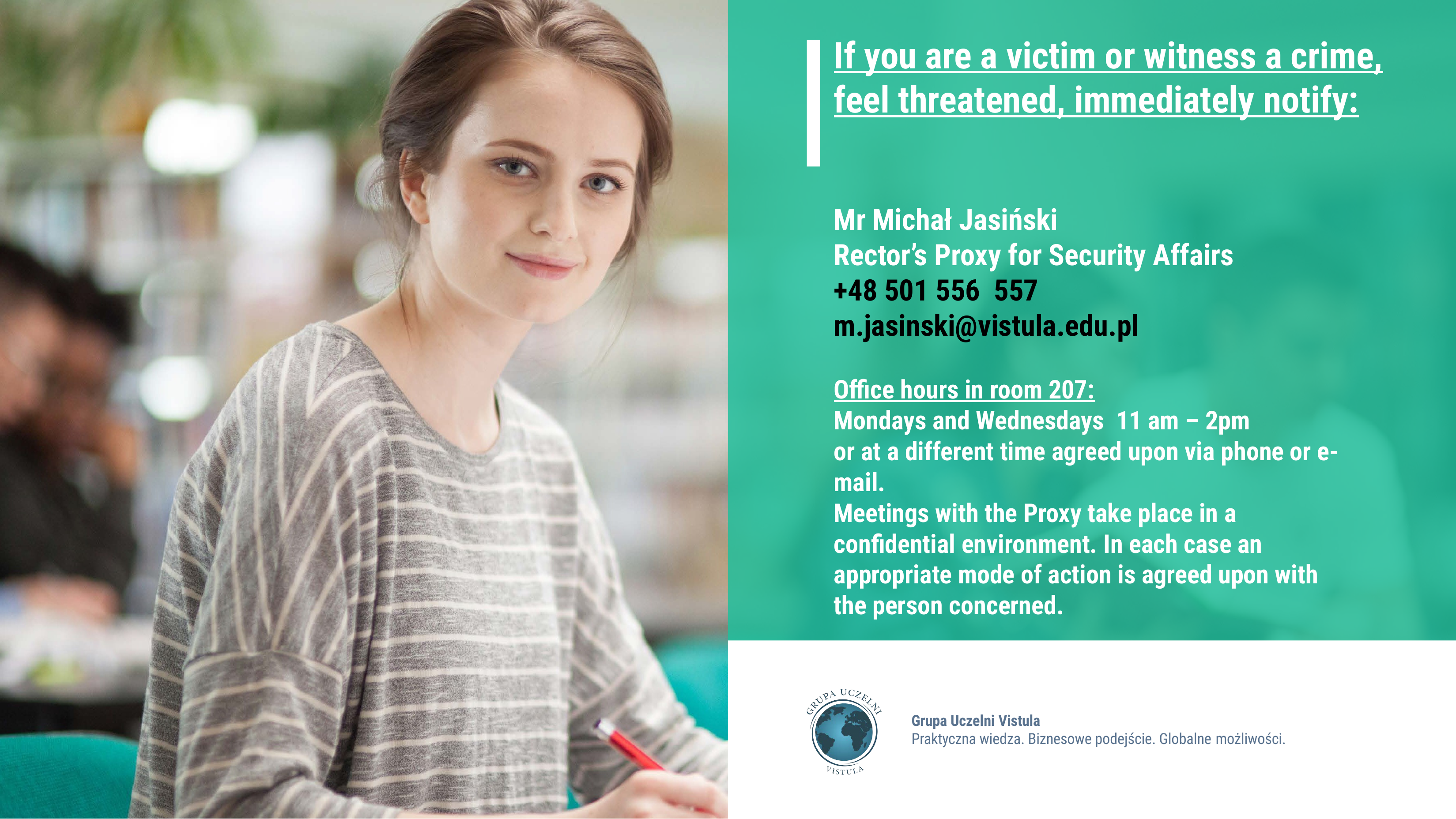

If you are a victim or witness a crime, feel threatened, immediately notify:

Mr Michał Jasiński
Rector’s Proxy for Security Affairs
+48 501 556  557
m.jasinski@vistula.edu.pl

Office hours in room 207:
Mondays and Wednesdays  11 am – 2pm
or at a different time agreed upon via phone or e-mail.
Meetings with the Proxy take place in a confidential environment. In each case an appropriate mode of action is agreed upon with the person concerned.

Grupa Uczelni Vistula
Praktyczna wiedza. Biznesowe podejście. Globalne możliwości.